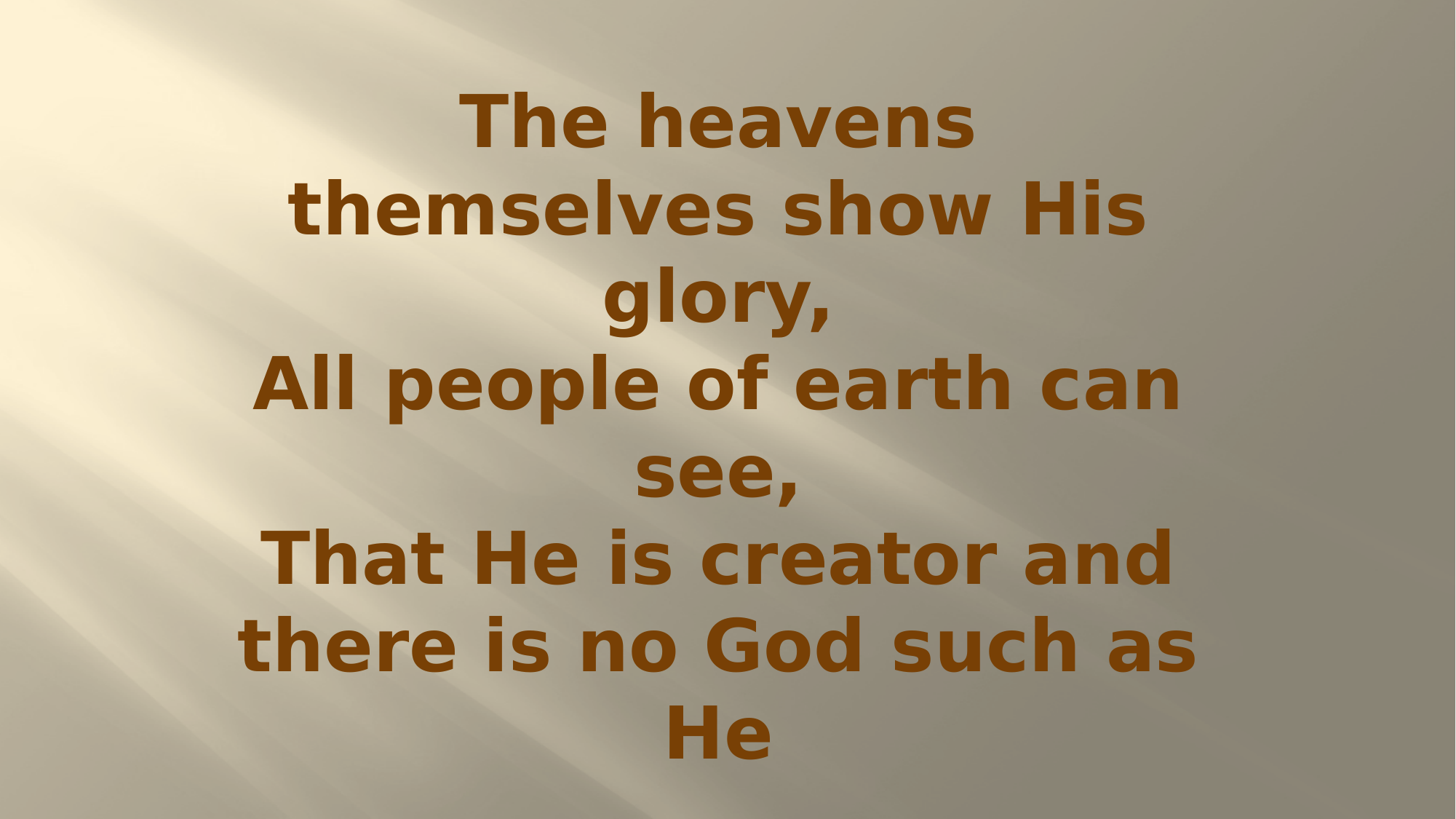

# The heavens themselves show His glory, All people of earth can see, That He is creator and there is no God such as He